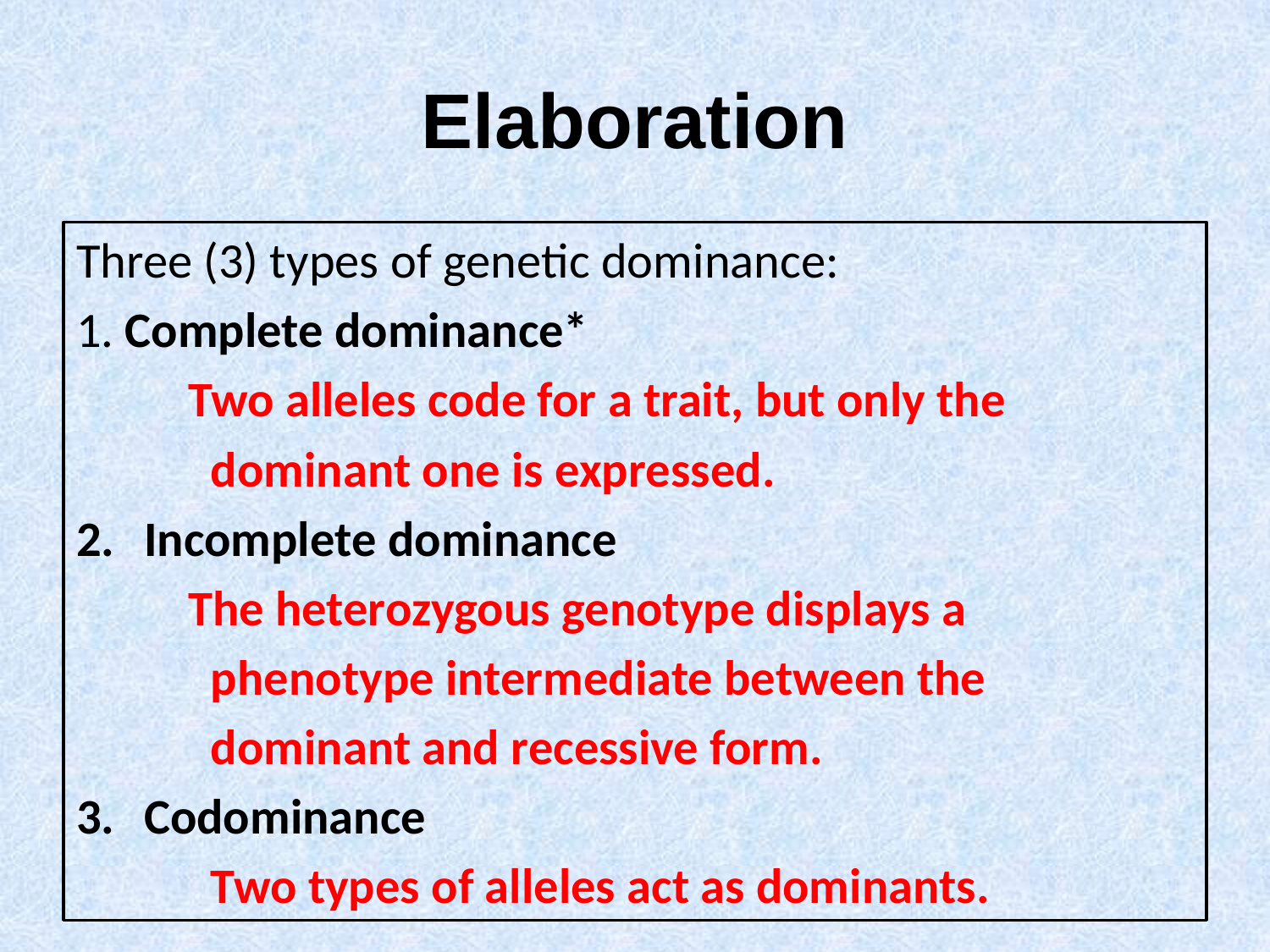

# Elaboration
Three (3) types of genetic dominance:
1. Complete dominance*
	Two alleles code for a trait, but only the
            dominant one is expressed.
Incomplete dominance
	The heterozygous genotype displays a
            phenotype intermediate between the
            dominant and recessive form.
Codominance
            Two types of alleles act as dominants.